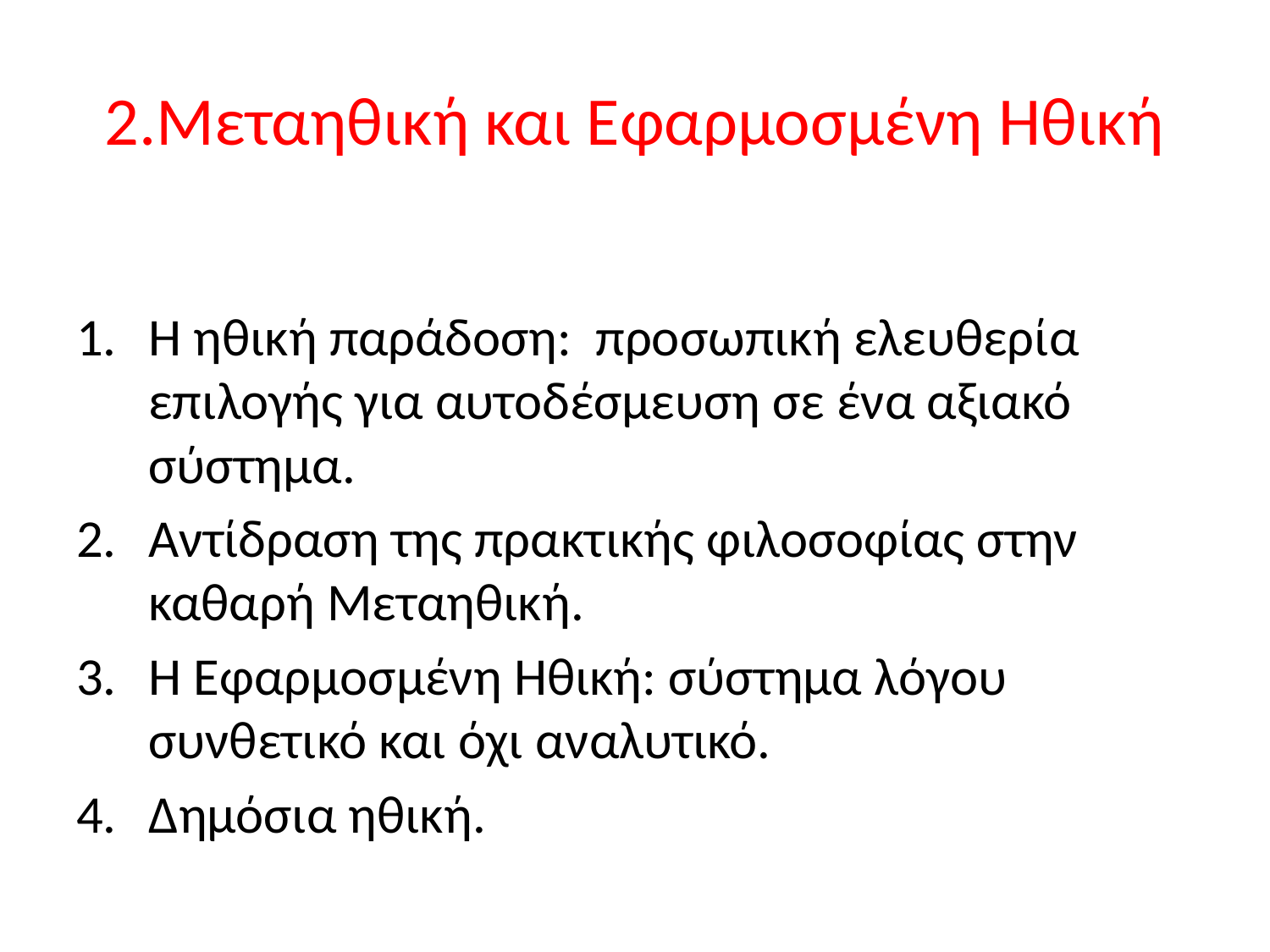

# 2.Μεταηθική και Εφαρμοσμένη Ηθική

H ηθική παράδοση:  προσωπική ελευθερία επιλογής για αυτοδέσμευση σε ένα αξιακό σύστημα.
Αντίδραση της πρακτικής φιλοσοφίας στην καθαρή Μεταηθική.
Η Εφαρμοσμένη Ηθική: σύστημα λόγου συνθετικό και όχι αναλυτικό.
Δημόσια ηθική.